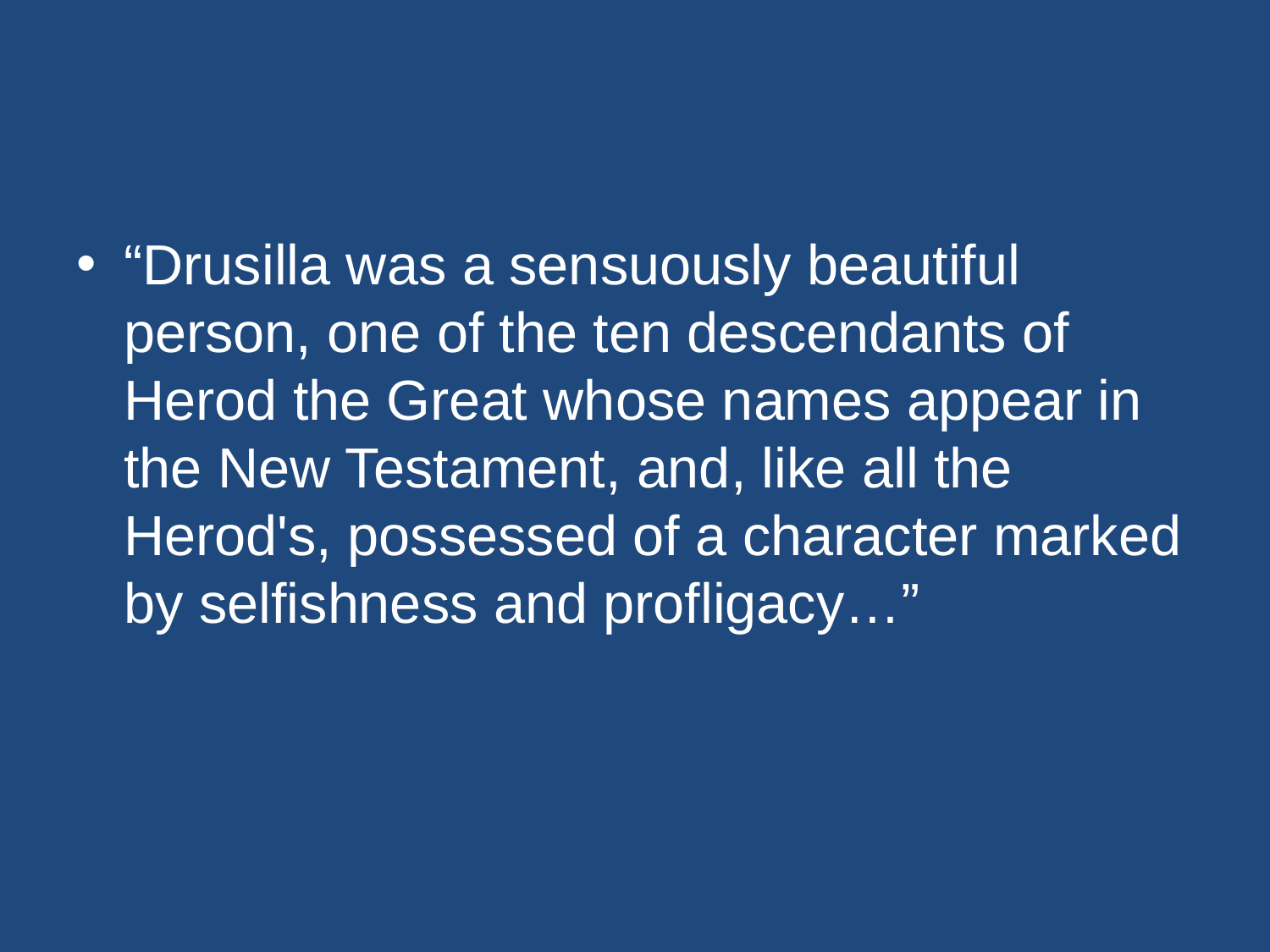

#
“Drusilla was a sensuously beautiful person, one of the ten descendants of Herod the Great whose names appear in the New Testament, and, like all the Herod's, possessed of a character marked by selfishness and profligacy…”